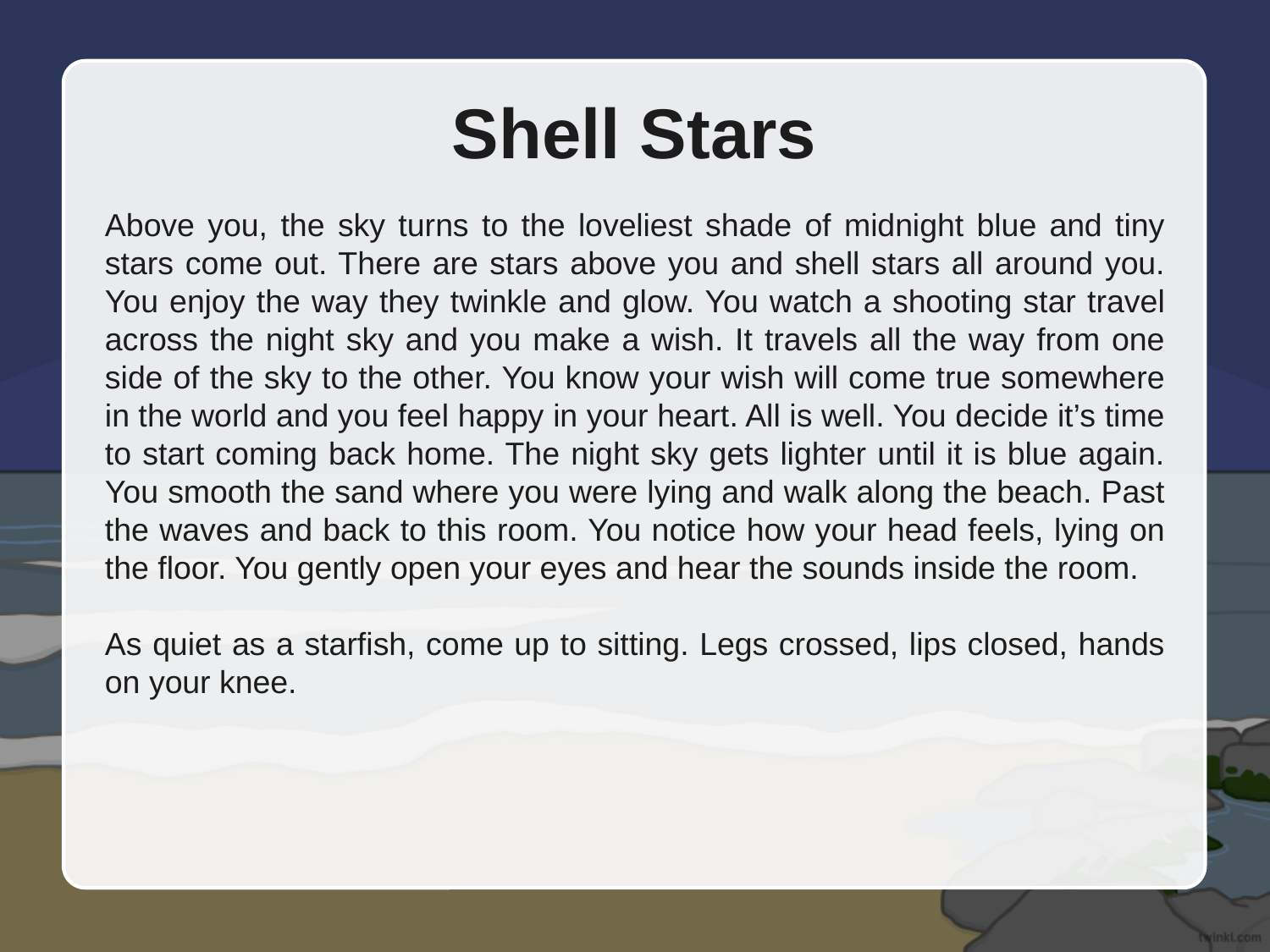

# Shell Stars
Above you, the sky turns to the loveliest shade of midnight blue and tiny stars come out. There are stars above you and shell stars all around you. You enjoy the way they twinkle and glow. You watch a shooting star travel across the night sky and you make a wish. It travels all the way from one side of the sky to the other. You know your wish will come true somewhere in the world and you feel happy in your heart. All is well. You decide it’s time to start coming back home. The night sky gets lighter until it is blue again. You smooth the sand where you were lying and walk along the beach. Past the waves and back to this room. You notice how your head feels, lying on the floor. You gently open your eyes and hear the sounds inside the room.

As quiet as a starfish, come up to sitting. Legs crossed, lips closed, hands on your knee.